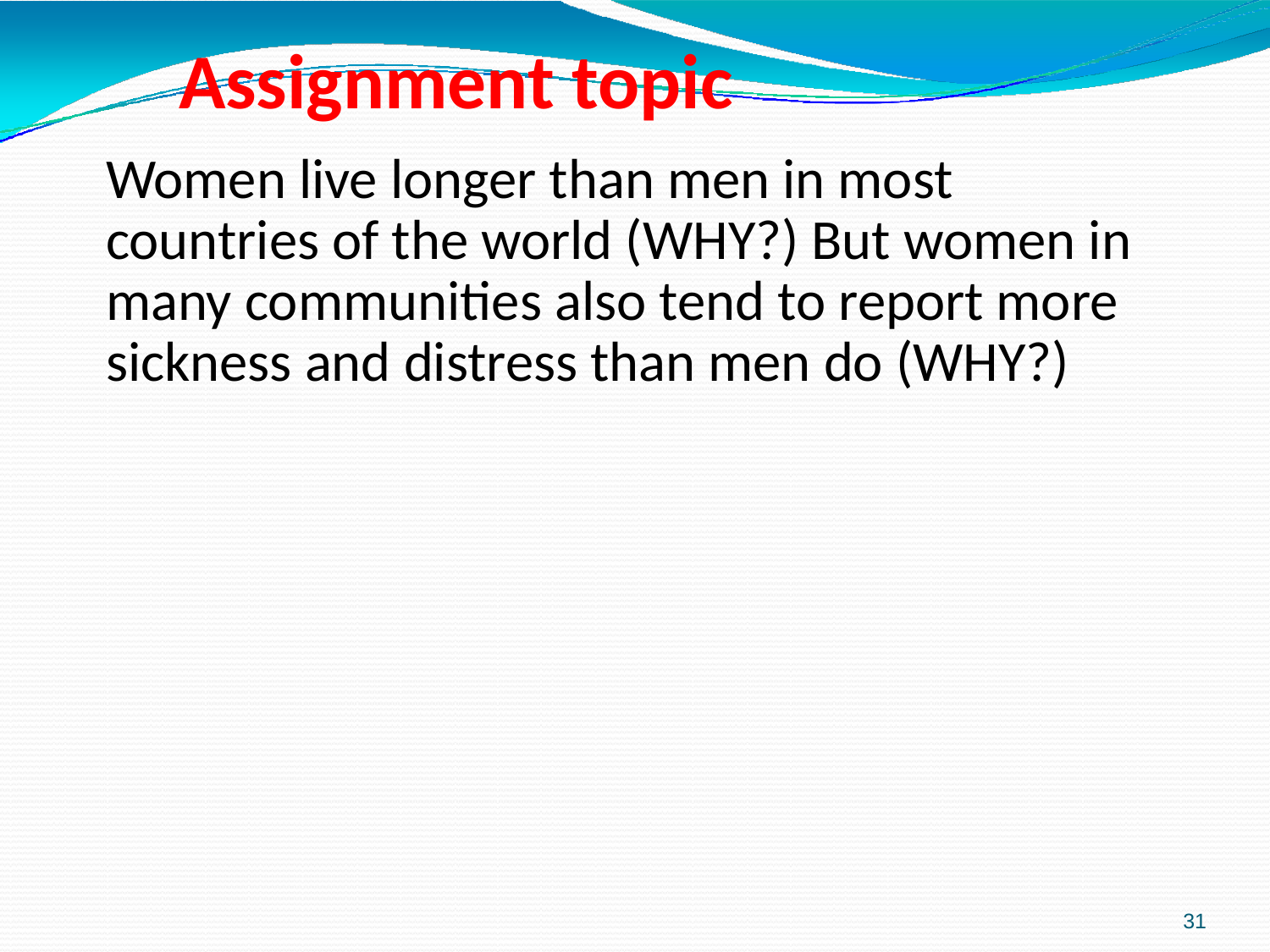

# Assignment topic
Women live longer than men in most countries of the world (WHY?) But women in many communities also tend to report more sickness and distress than men do (WHY?)

31